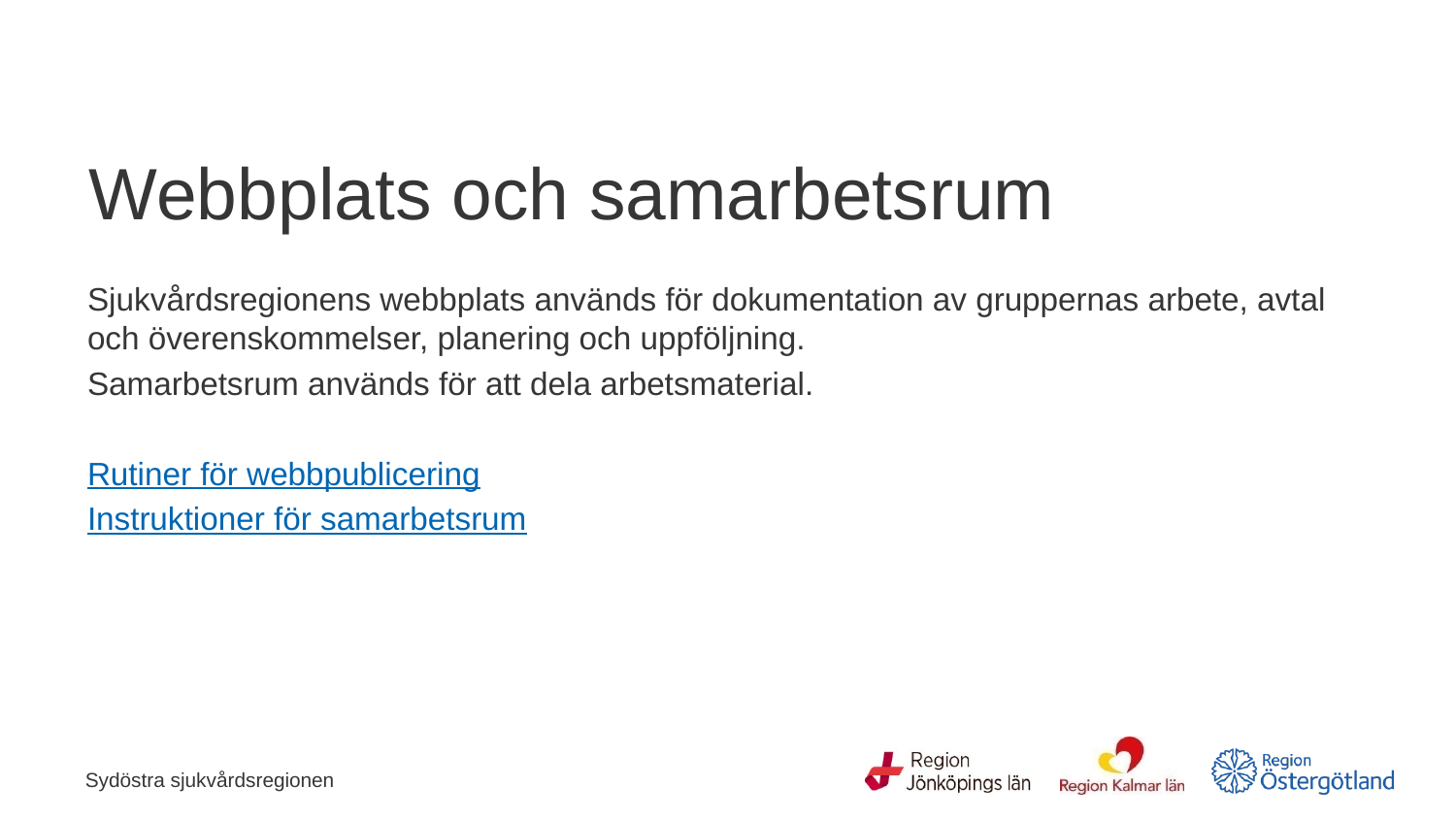

# Webbplats och samarbetsrum
Sjukvårdsregionens webbplats används för dokumentation av gruppernas arbete, avtal och överenskommelser, planering och uppföljning.
Samarbetsrum används för att dela arbetsmaterial.

Rutiner för webbpublicering
Instruktioner för samarbetsrum